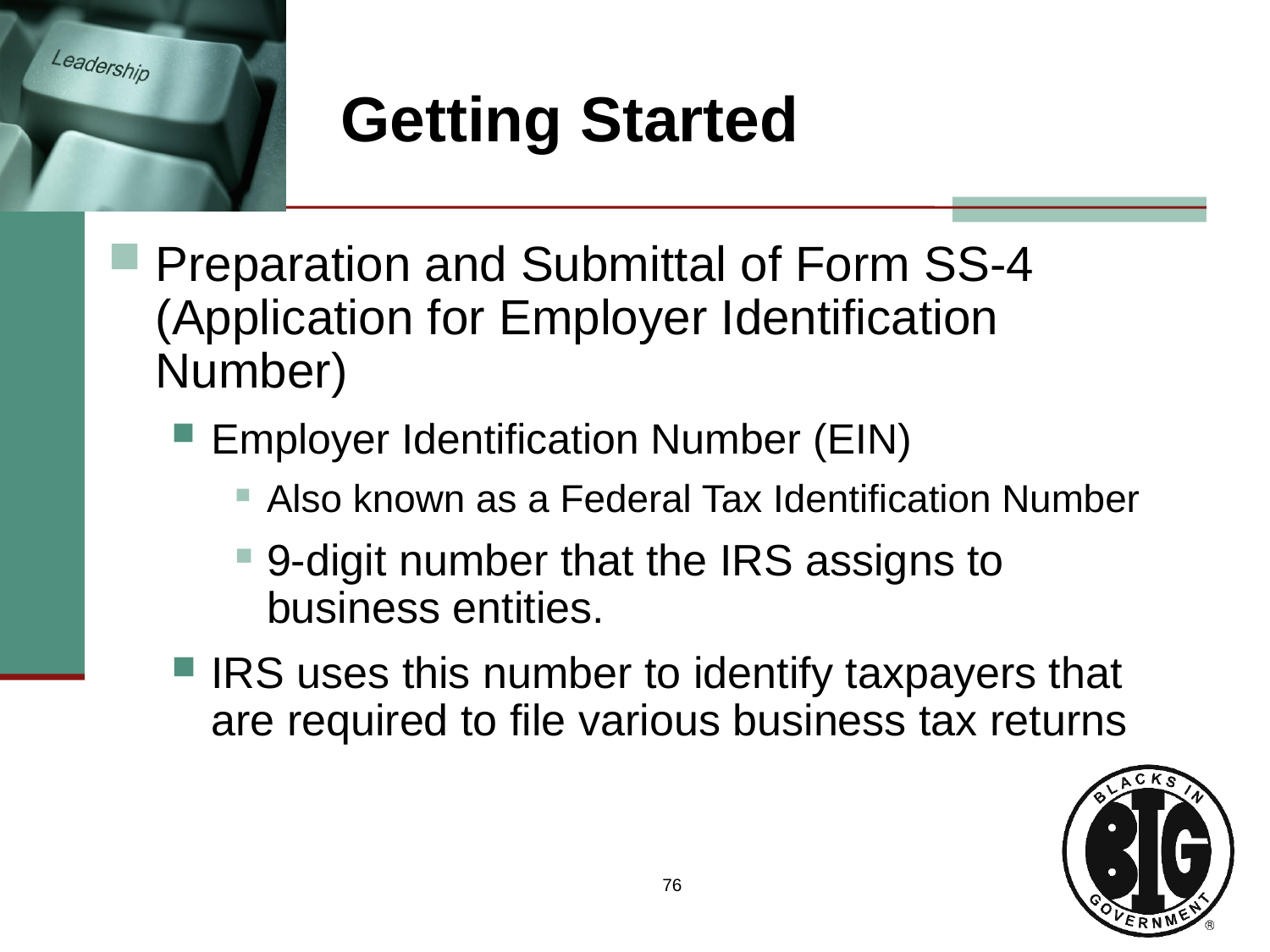

# Getting Started
Preparation and Submittal of Form SS-4 (Application for Employer Identification Number)
Employer Identification Number (EIN)
Also known as a Federal Tax Identification Number
9-digit number that the IRS assigns to business entities.
IRS uses this number to identify taxpayers that are required to file various business tax returns

76